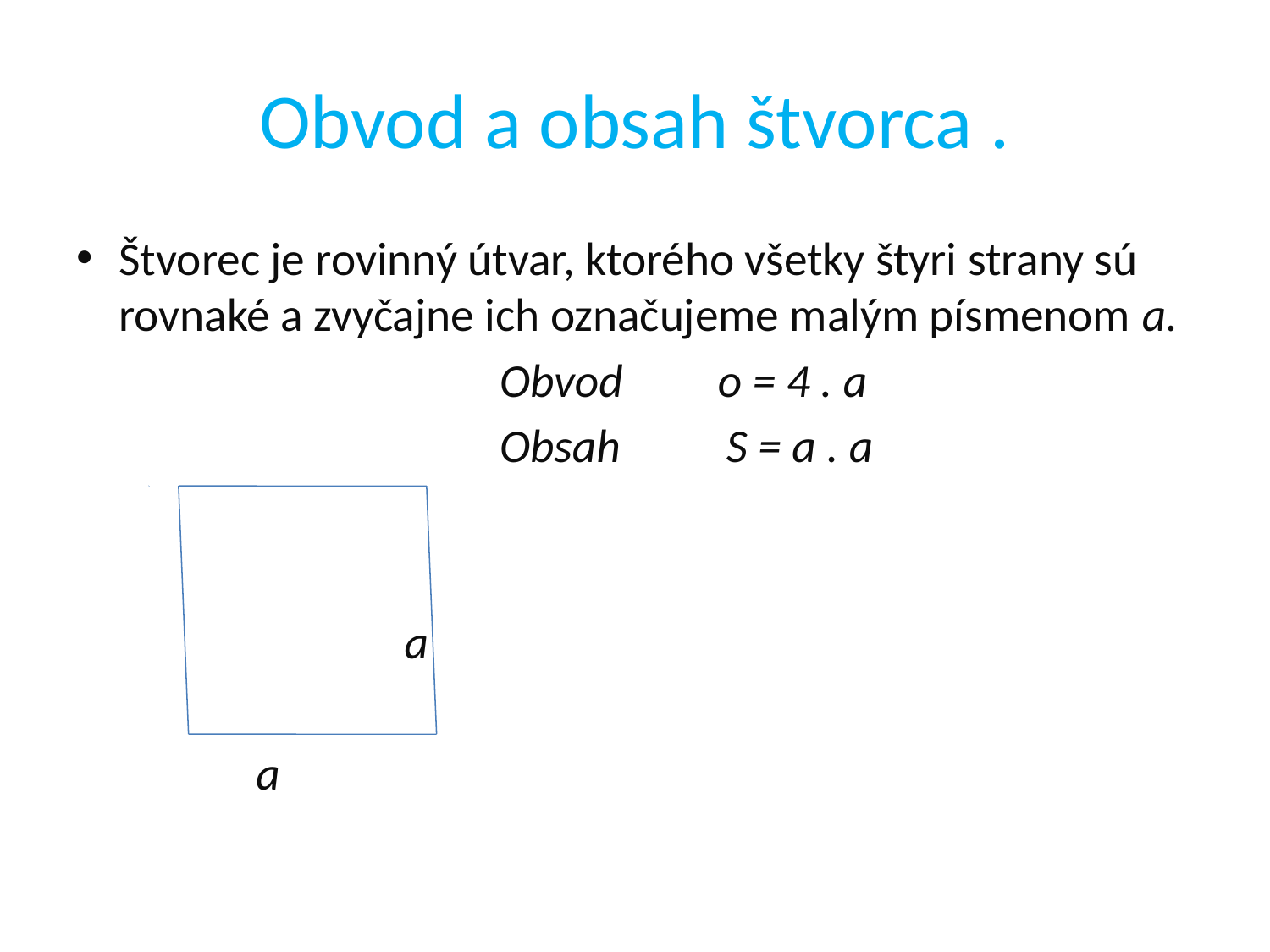

# Obvod a obsah štvorca .
Štvorec je rovinný útvar, ktorého všetky štyri strany sú rovnaké a zvyčajne ich označujeme malým písmenom a.
                                        Obvod         o = 4 . a
                                        Obsah          S = a . a

                               a

                 a